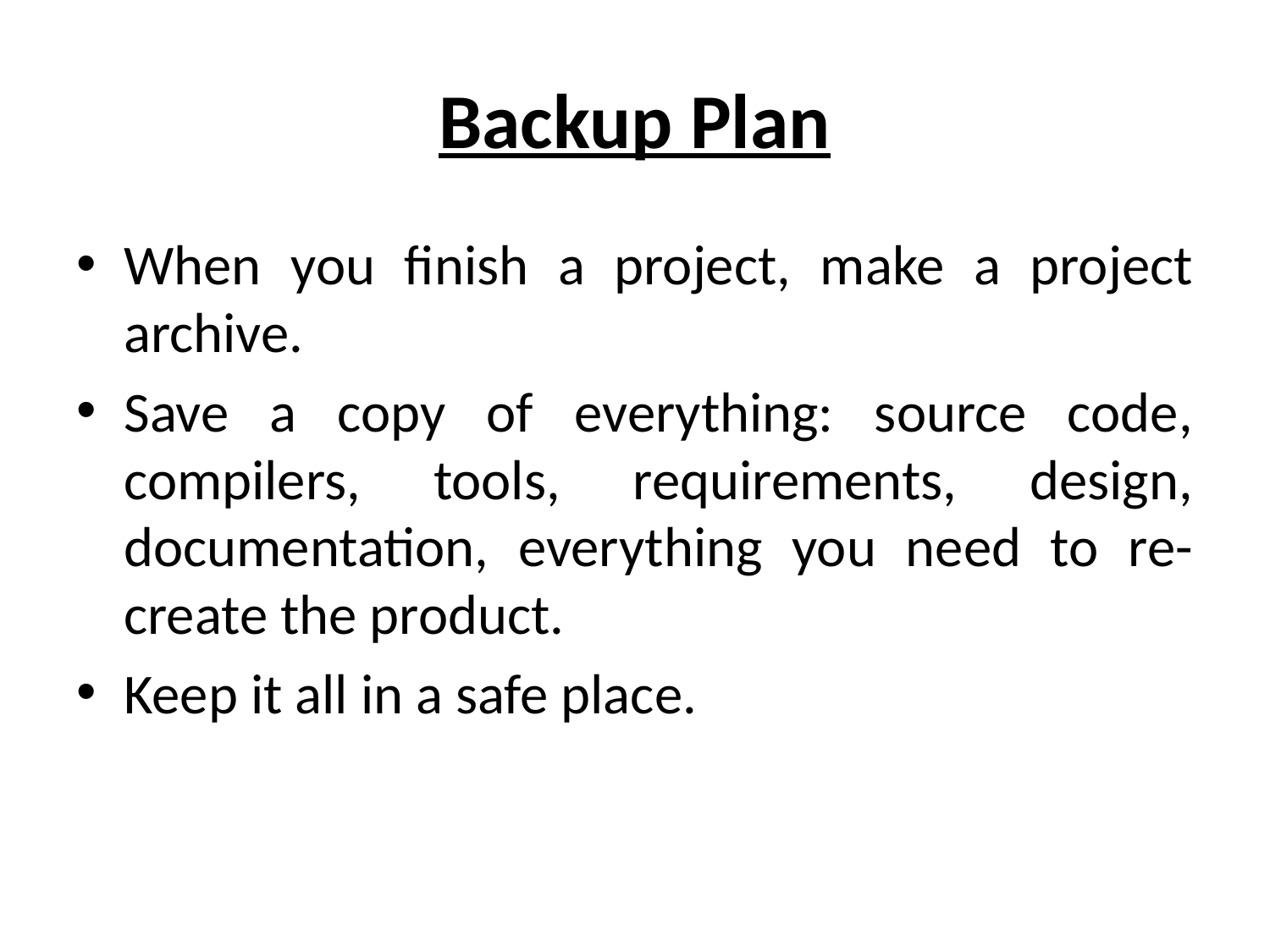

# Backup Plan
When you finish a project, make a project archive.
Save a copy of everything: source code, compilers, tools, requirements, design, documentation, everything you need to re-create the product.
Keep it all in a safe place.